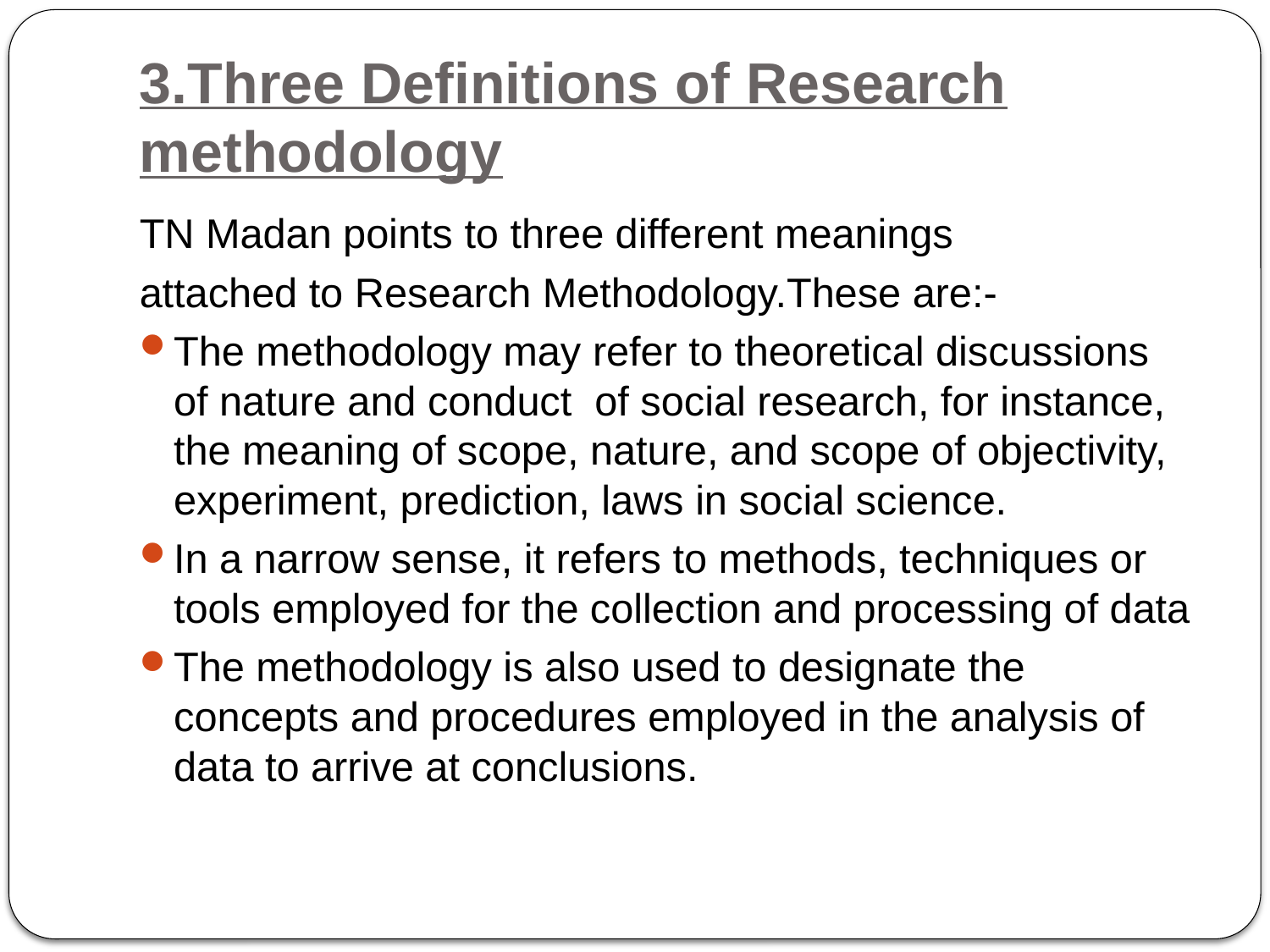

# 3.Three Definitions of Research methodology
TN Madan points to three different meanings
attached to Research Methodology.These are:-
The methodology may refer to theoretical discussions of nature and conduct  of social research, for instance, the meaning of scope, nature, and scope of objectivity, experiment, prediction, laws in social science.
In a narrow sense, it refers to methods, techniques or tools employed for the collection and processing of data
The methodology is also used to designate the concepts and procedures employed in the analysis of data to arrive at conclusions.